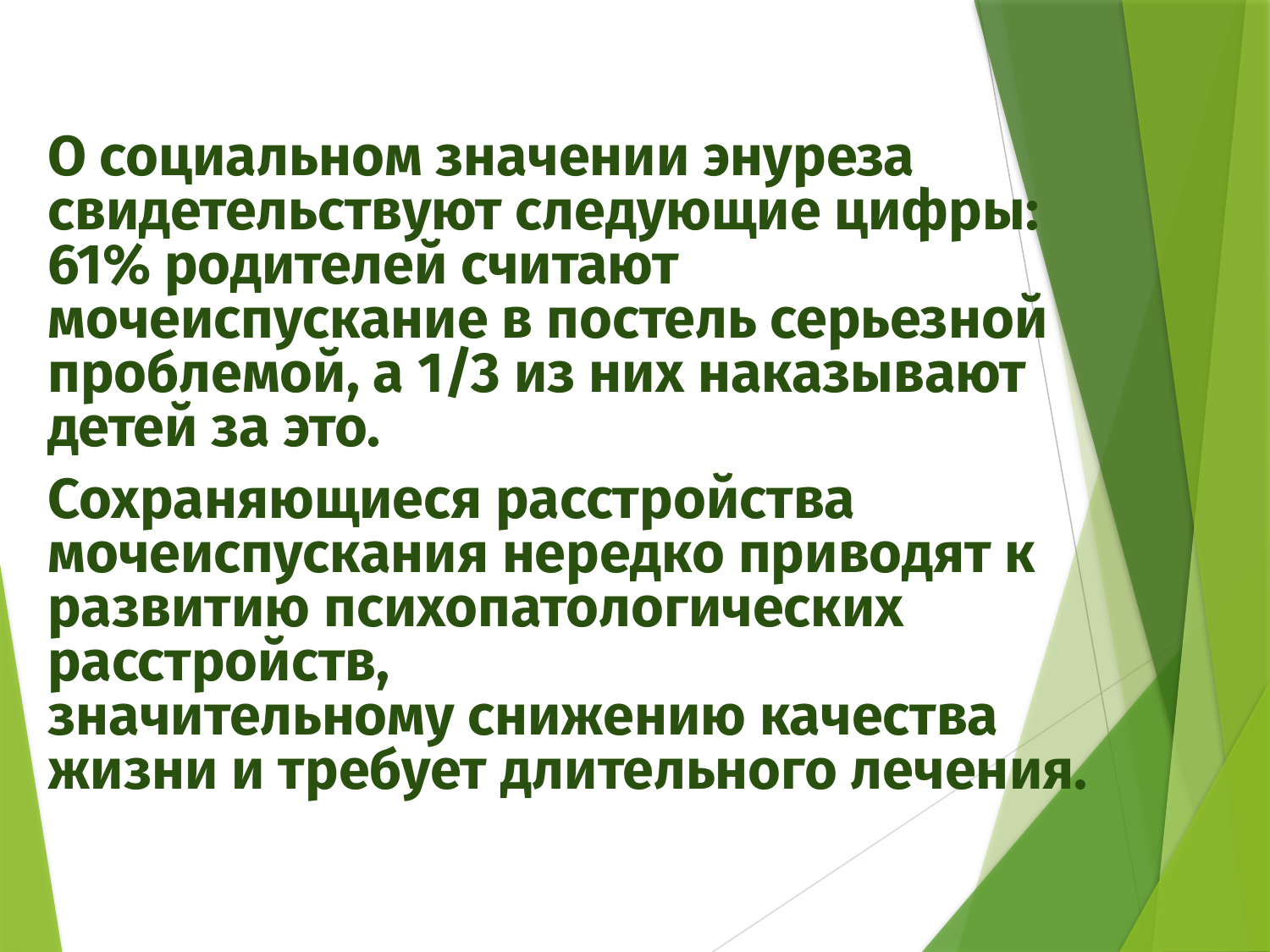

О социальном значении энуреза свидетельствуют следующие цифры: 61% родителей считают мочеиспускание в постель серьезной проблемой, а 1/3 из них наказывают детей за это.
Сохраняющиеся расстройства мочеиспускания нередко приводят к развитию психопатологических расстройств,                                 значительному снижению качества жизни и требует длительного лечения.